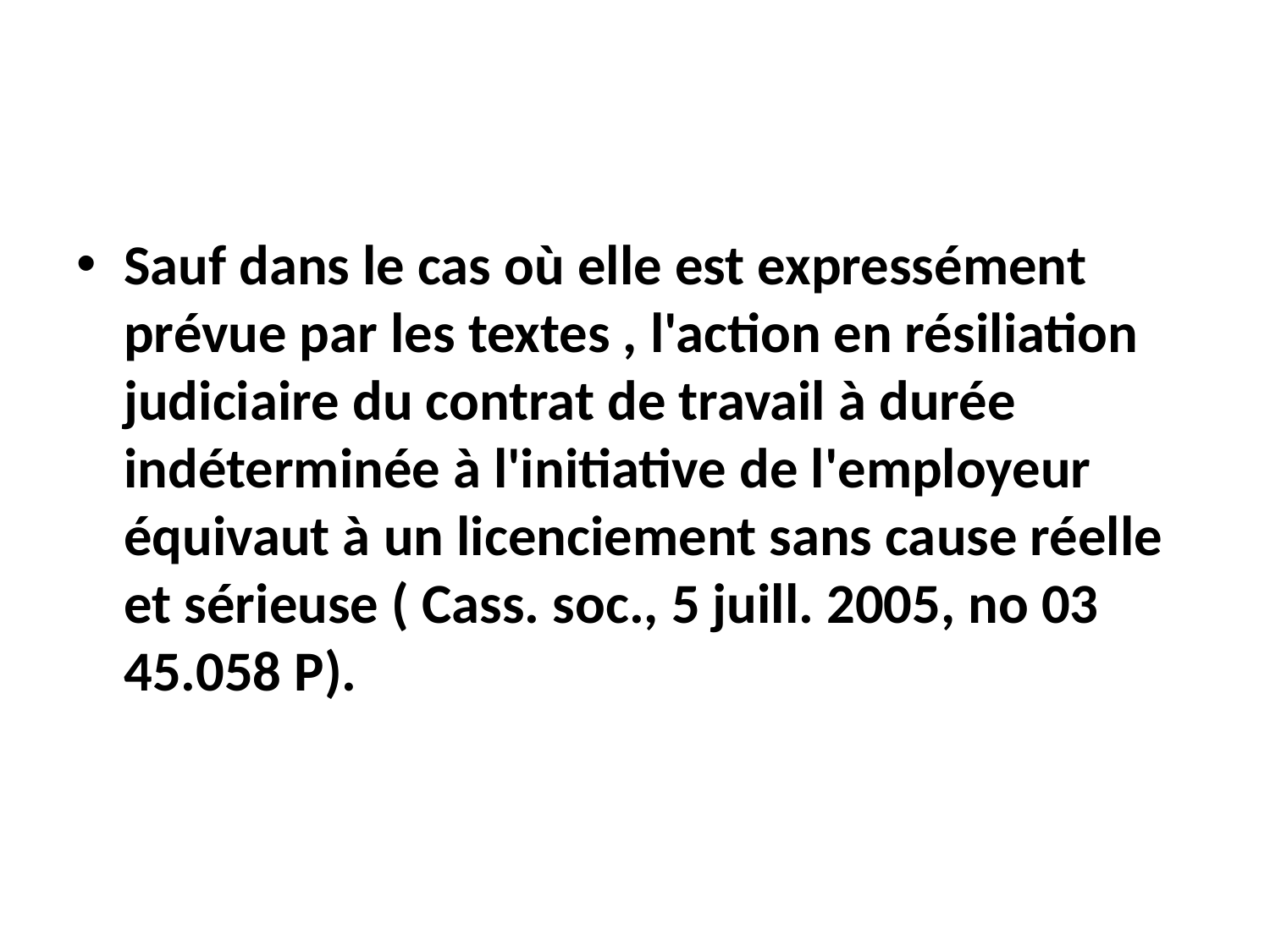

#
Sauf dans le cas où elle est expressément prévue par les textes , l'action en résiliation judiciaire du contrat de travail à durée indéterminée à l'initiative de l'employeur équivaut à un licenciement sans cause réelle et sérieuse ( Cass. soc., 5 juill. 2005, no 03 45.058 P).